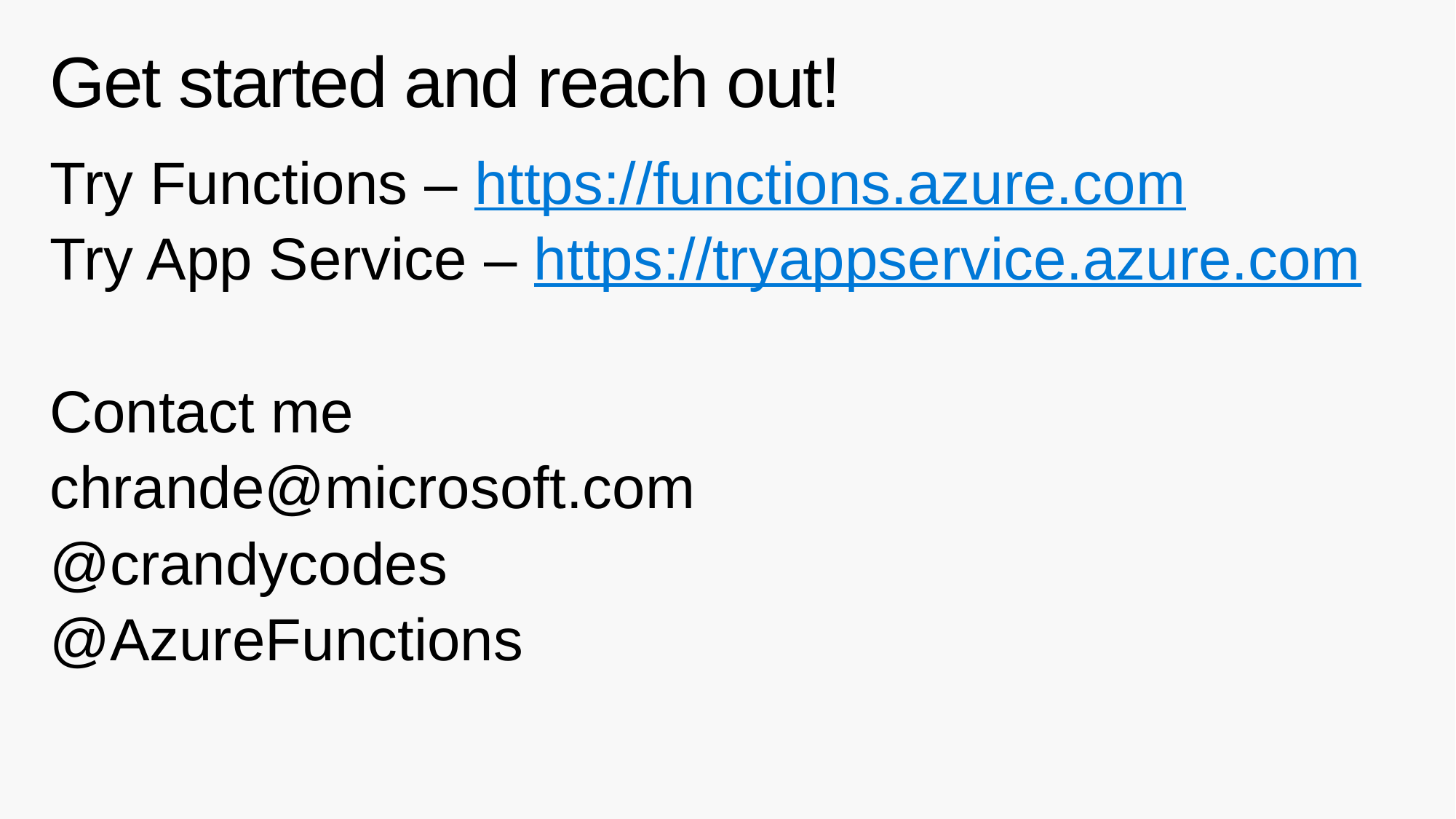

# Get started and reach out!
Try Functions – https://functions.azure.com
Try App Service – https://tryappservice.azure.com

Contact me
chrande@microsoft.com
@crandycodes
@AzureFunctions